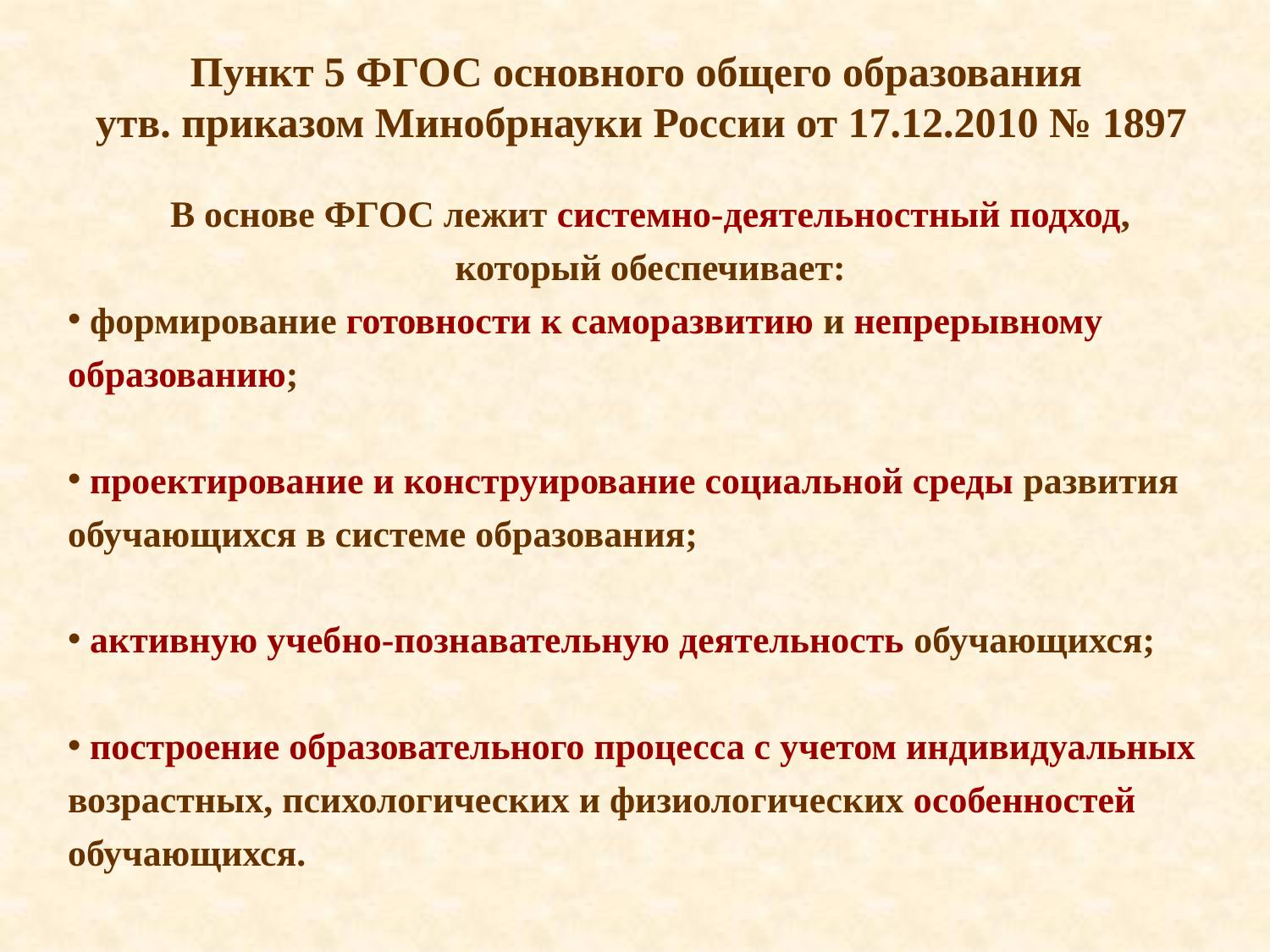

# Пункт 5 ФГОС основного общего образования утв. приказом Минобрнауки России от 17.12.2010 № 1897
В основе ФГОС лежит системно-деятельностный подход,
 который обеспечивает:
 формирование готовности к саморазвитию и непрерывному образованию;
 проектирование и конструирование социальной среды развития обучающихся в системе образования;
 активную учебно-познавательную деятельность обучающихся;
 построение образовательного процесса с учетом индивидуальных возрастных, психологических и физиологических особенностей обучающихся.